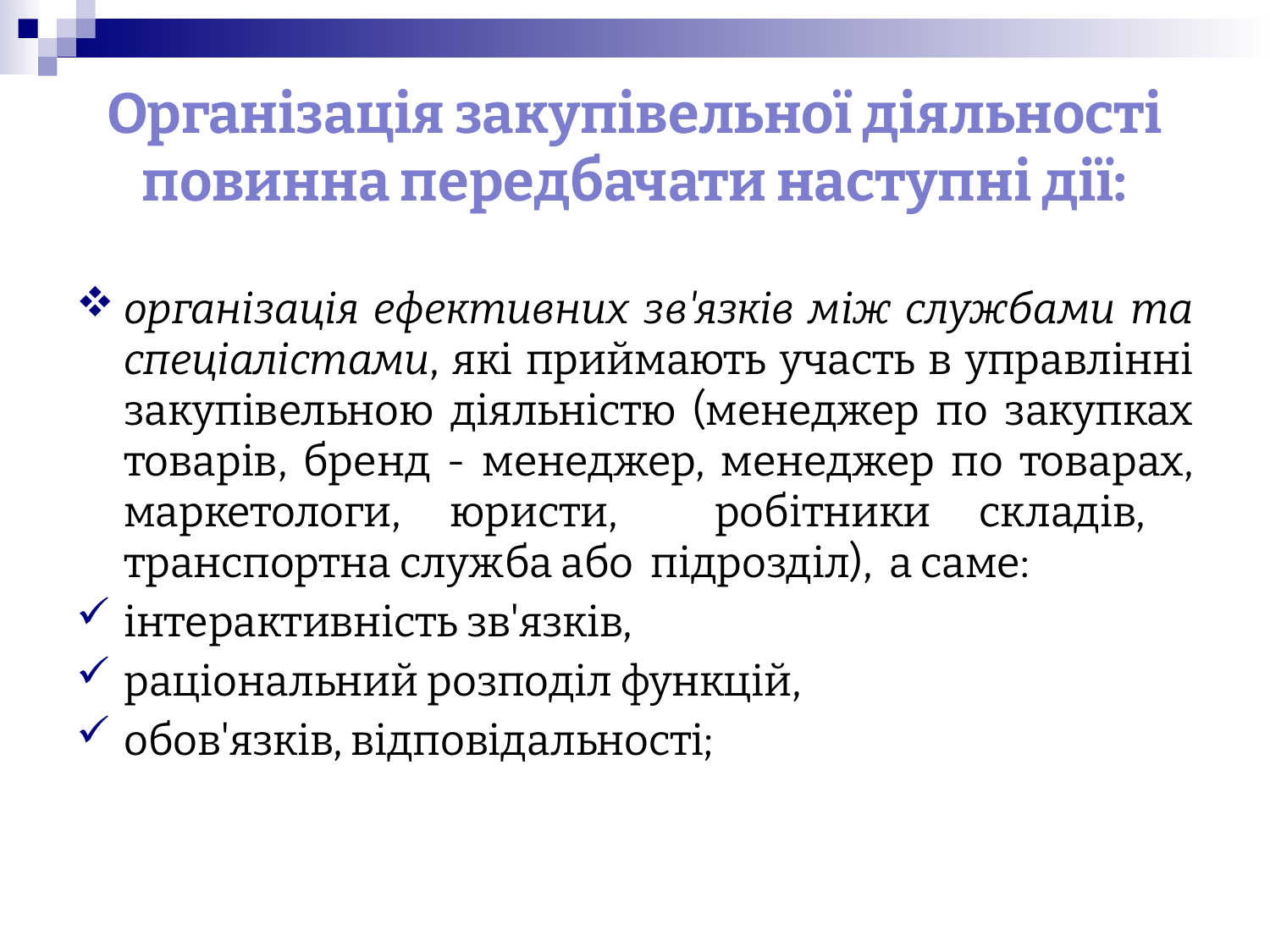

# Організація закупівельної діяльності повинна передбачати наступні дії:
організація ефективних зв'язків між службами та спеціалістами, які приймають участь в управлінні закупівельною діяльністю (менеджер по закупках товарів, бренд - менеджер, менеджер по товарах, маркетологи, юристи,  робітники складів,  транспортна служба або  підрозділ),  а саме:
інтерактивність зв'язків,
раціональний розподіл функцій,
обов'язків, відповідальності;